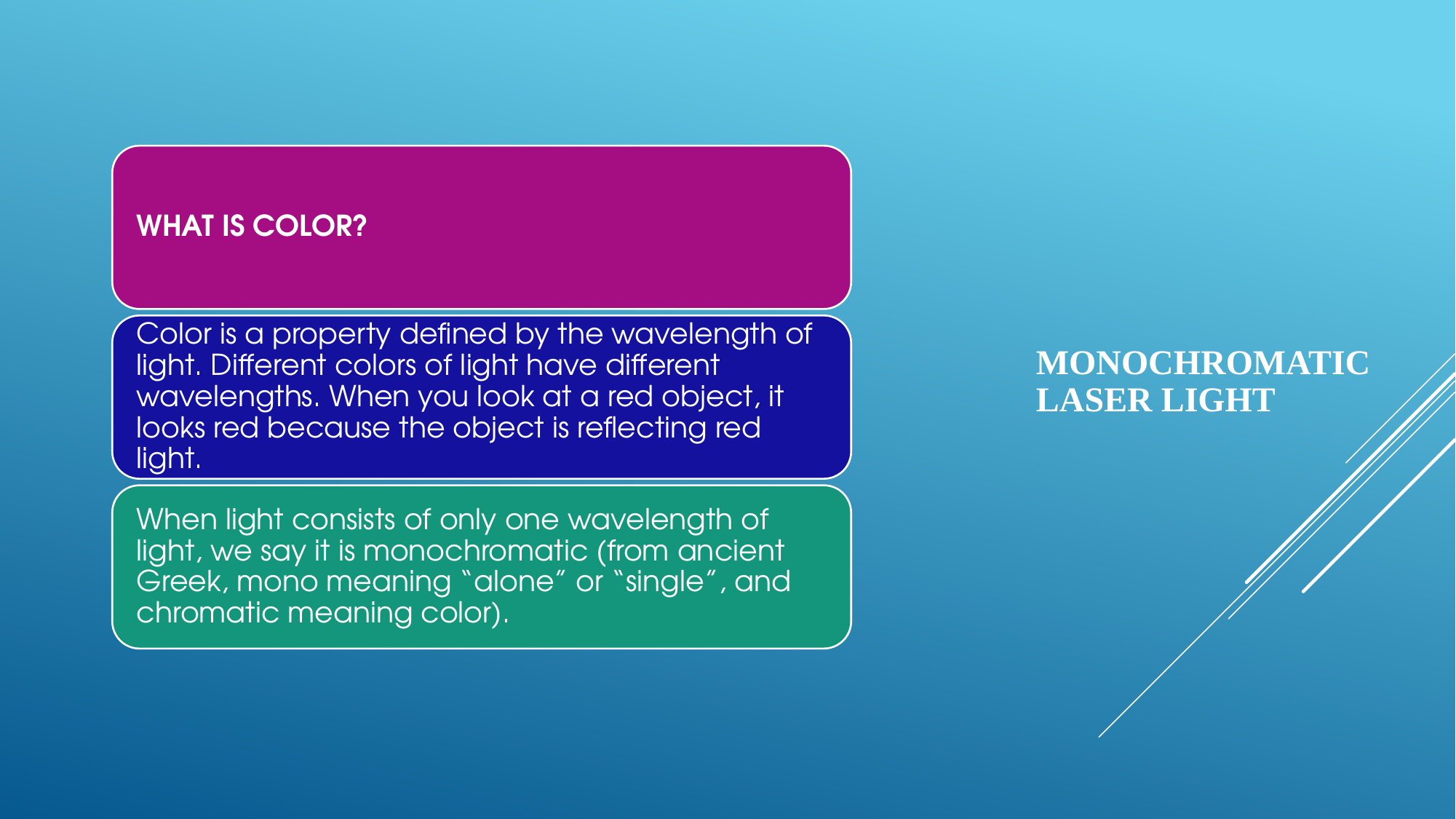

WHAT IS COLOR?
Color is a property defined by the wavelength of light. Different colors of light have different wavelengths. When you look at a red object, it looks red because the object is reflecting red light.
When light consists of only one wavelength of light, we say it is monochromatic (from ancient Greek, mono meaning “alone” or “single”, and chromatic meaning color).
# MONOCHROMATIC LASER LIGHT